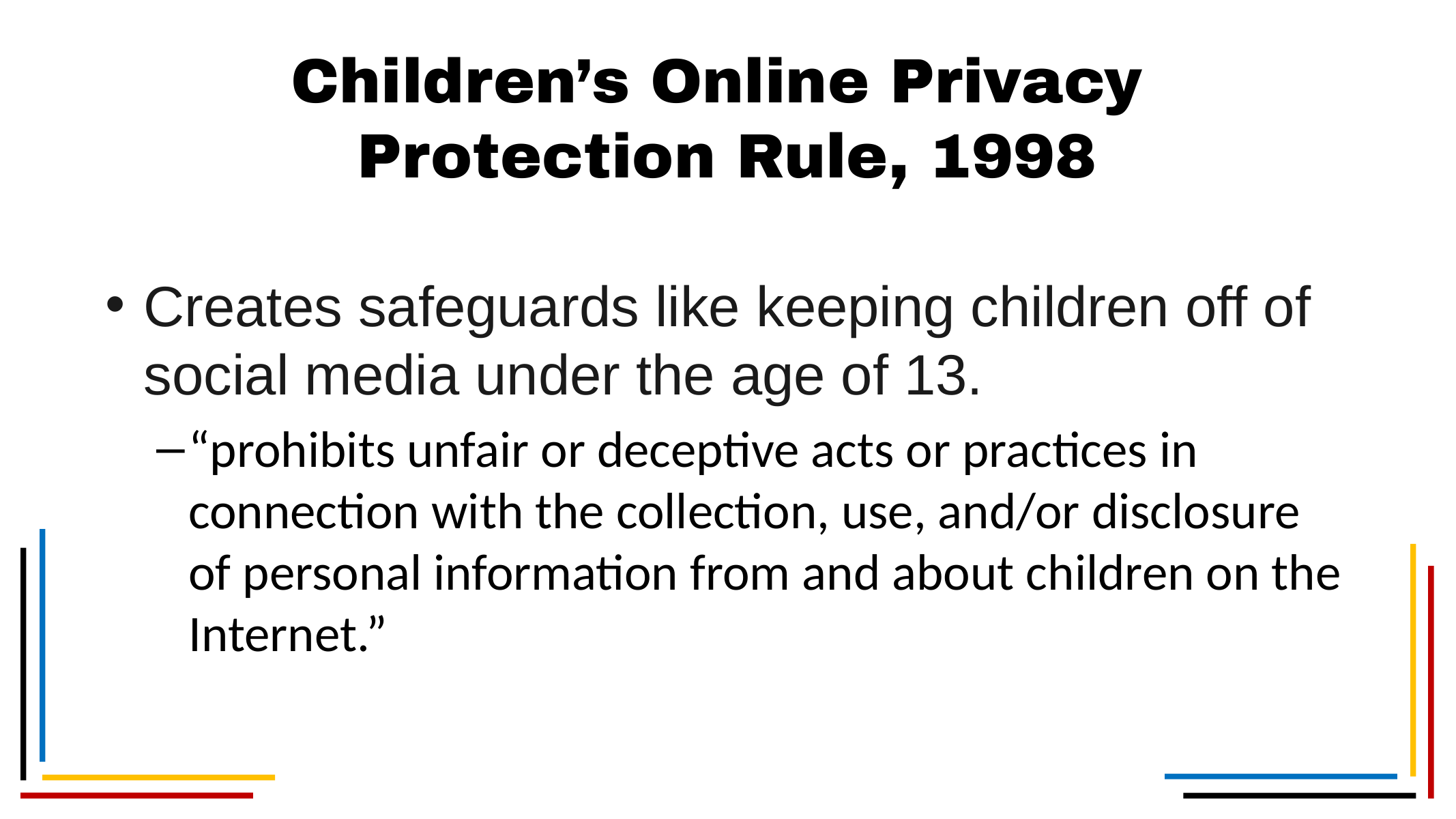

# Children’s Online Privacy Protection Rule, 1998
Creates safeguards like keeping children off of social media under the age of 13.
“prohibits unfair or deceptive acts or practices in connection with the collection, use, and/or disclosure of personal information from and about children on the Internet.”